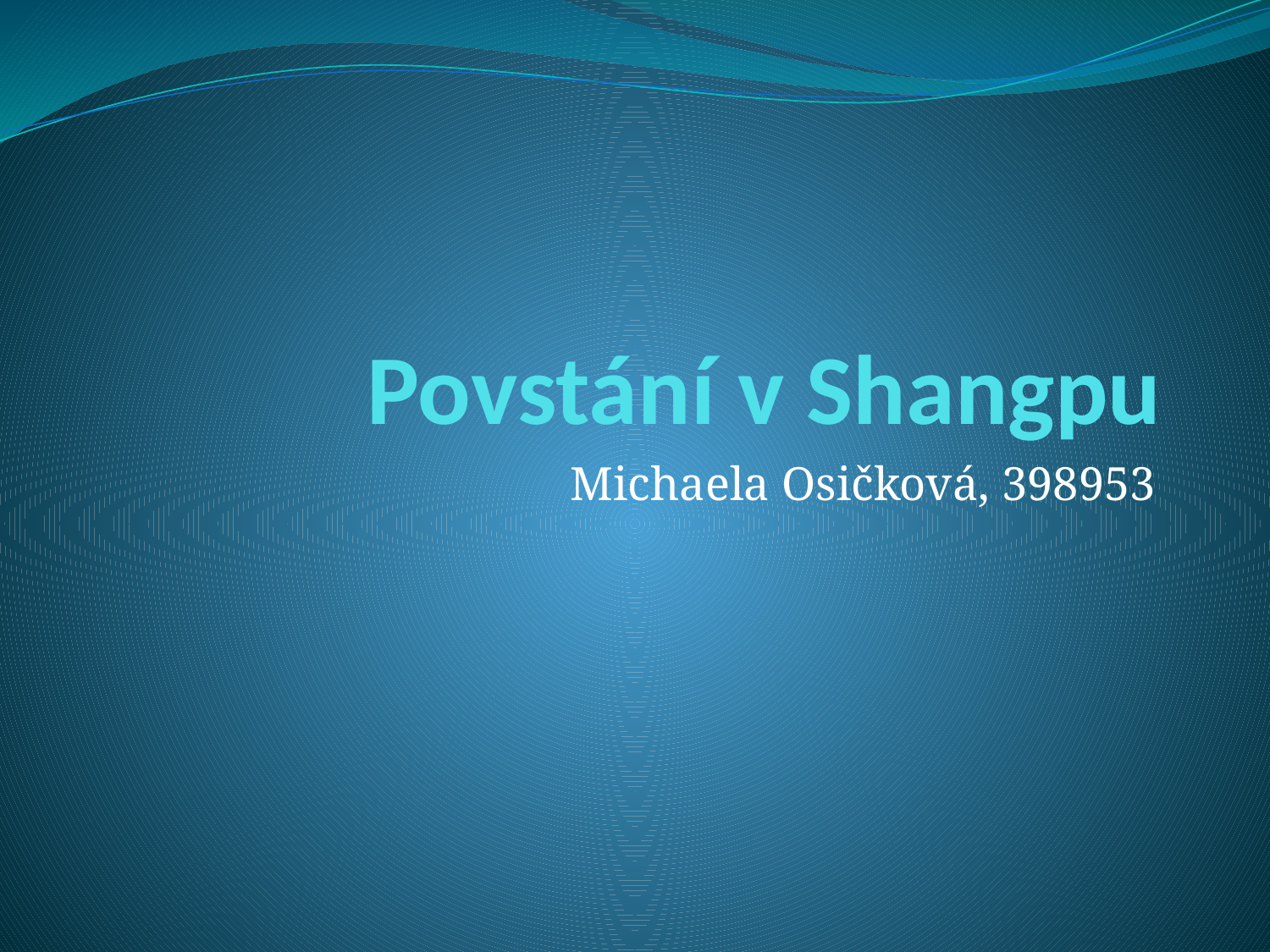

# Povstání v Shangpu
Michaela Osičková, 398953